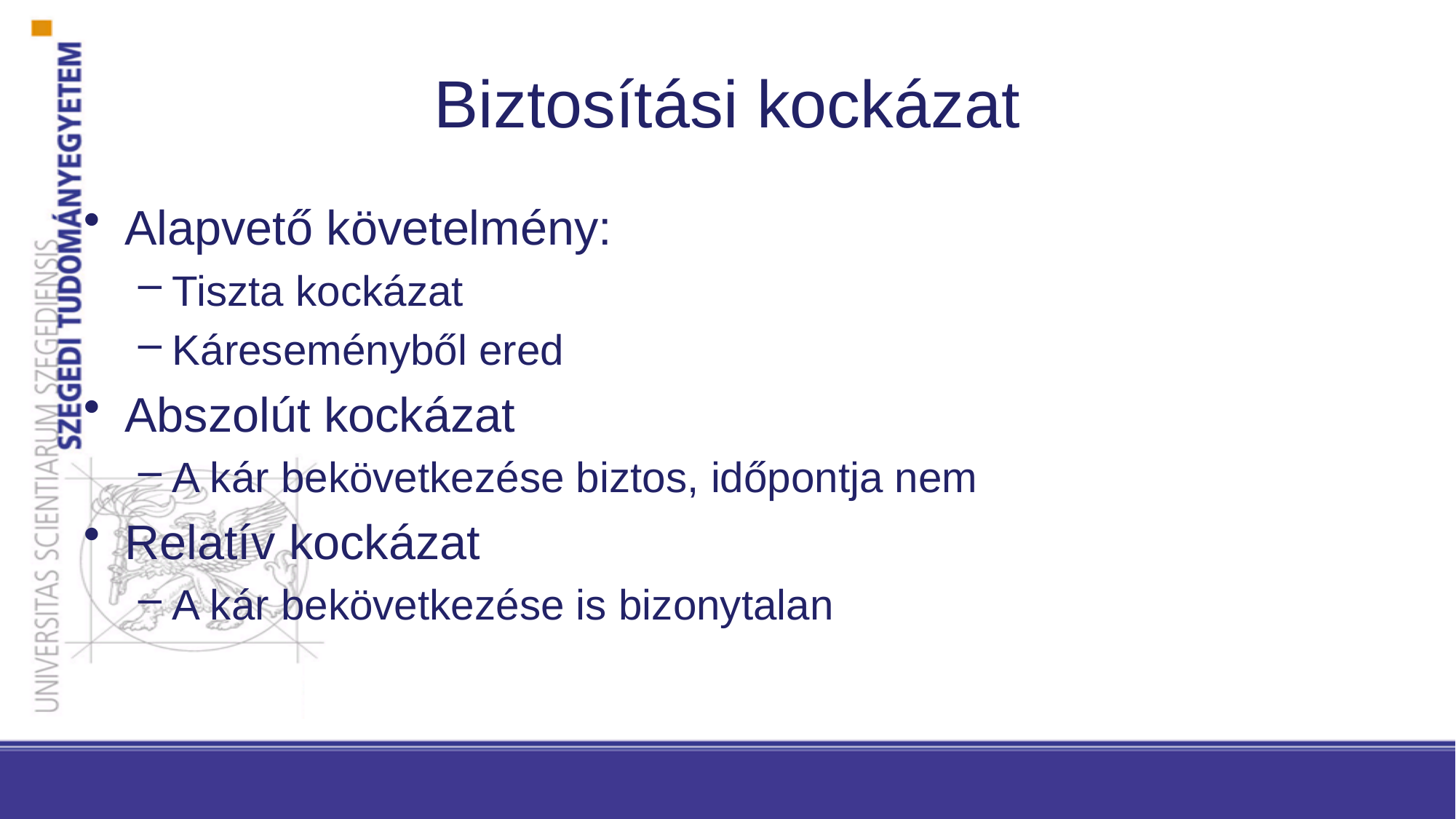

# Biztosítási kockázat
Alapvető követelmény:
Tiszta kockázat
Káreseményből ered
Abszolút kockázat
A kár bekövetkezése biztos, időpontja nem
Relatív kockázat
A kár bekövetkezése is bizonytalan